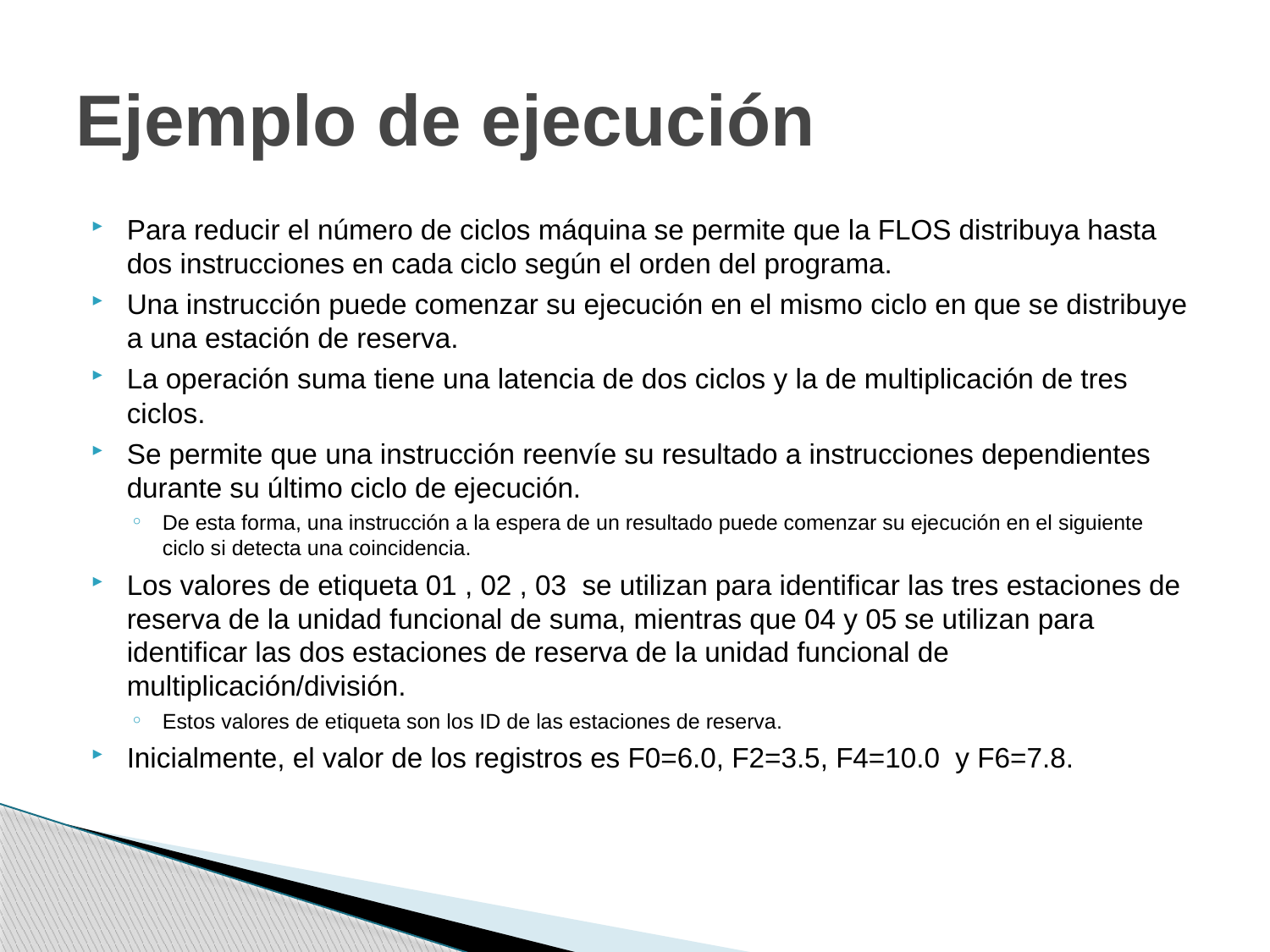

# Ejemplo de ejecución
Para reducir el número de ciclos máquina se permite que la FLOS distribuya hasta dos instrucciones en cada ciclo según el orden del programa.
Una instrucción puede comenzar su ejecución en el mismo ciclo en que se distribuye a una estación de reserva.
La operación suma tiene una latencia de dos ciclos y la de multiplicación de tres ciclos.
Se permite que una instrucción reenvíe su resultado a instrucciones dependientes durante su último ciclo de ejecución.
De esta forma, una instrucción a la espera de un resultado puede comenzar su ejecución en el siguiente ciclo si detecta una coincidencia.
Los valores de etiqueta 01 , 02 , 03  se utilizan para identificar las tres estaciones de reserva de la unidad funcional de suma, mientras que 04 y 05 se utilizan para identificar las dos estaciones de reserva de la unidad funcional de multiplicación/división.
Estos valores de etiqueta son los ID de las estaciones de reserva.
Inicialmente, el valor de los registros es F0=6.0, F2=3.5, F4=10.0  y F6=7.8.